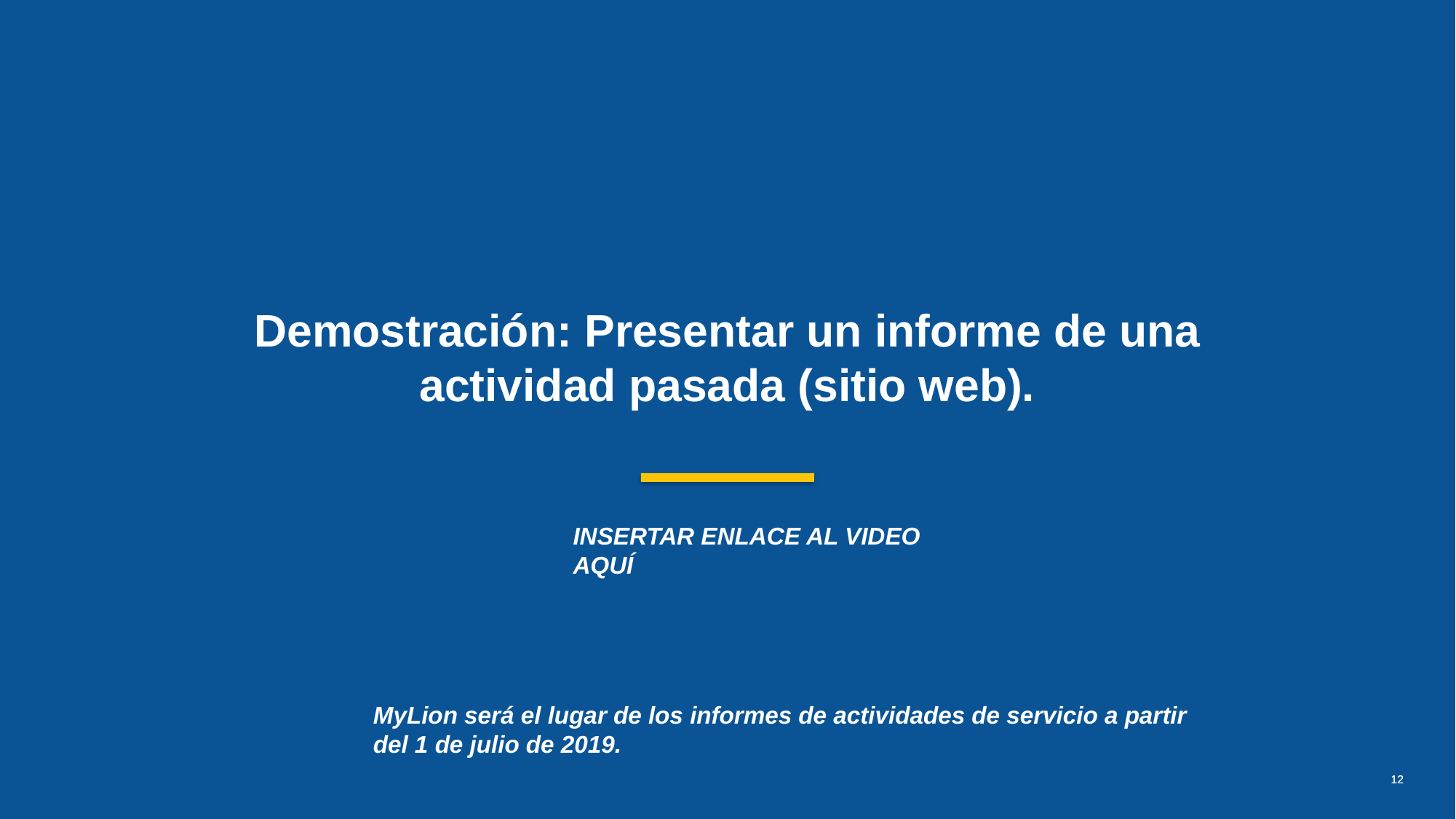

Demostración: Presentar un informe de una actividad pasada (sitio web).
INSERTAR ENLACE AL VIDEO AQUÍ
MyLion será el lugar de los informes de actividades de servicio a partir del 1 de julio de 2019.